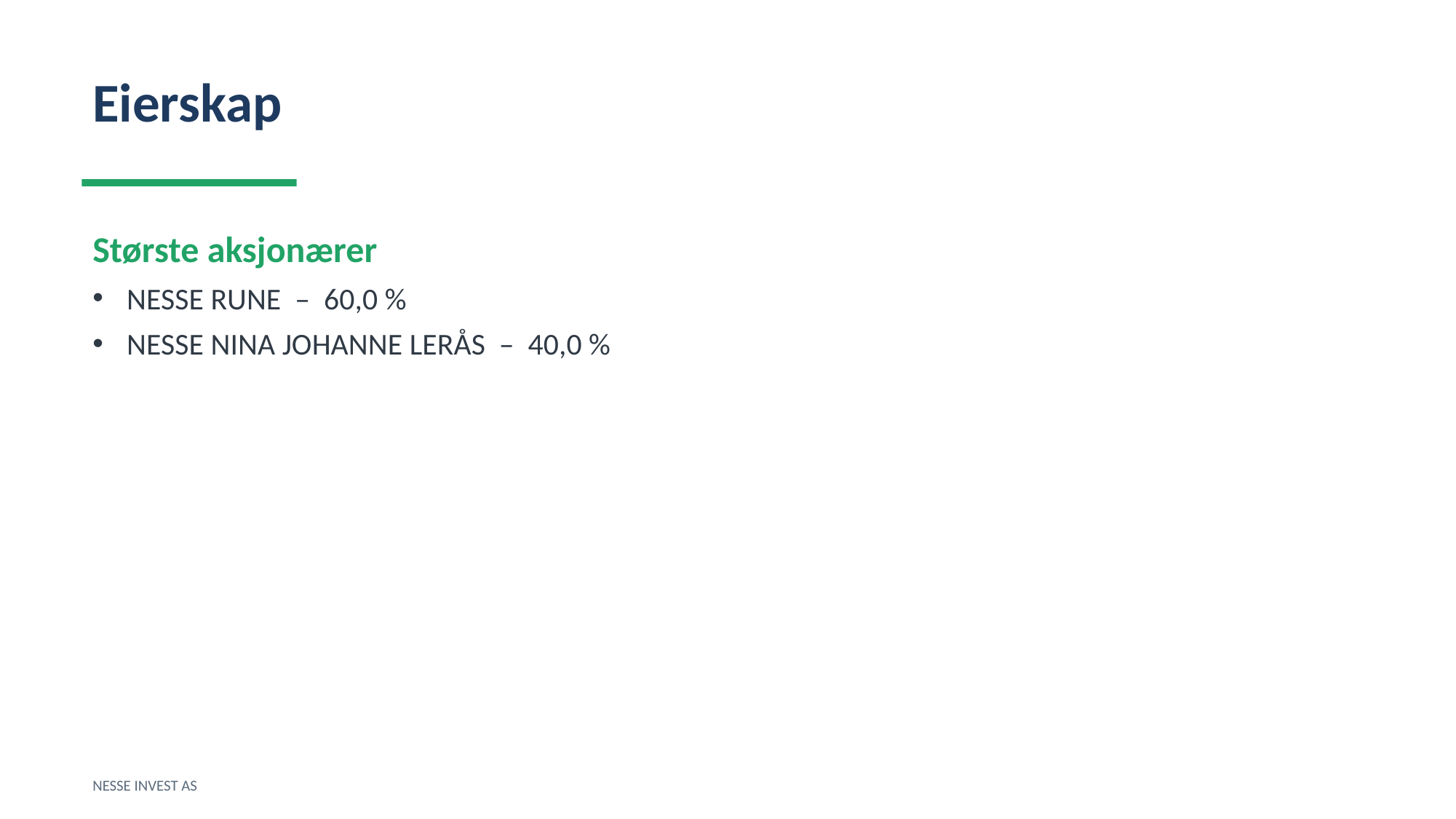

Eierskap

Største aksjonærer
NESSE RUNE  –  60,0 %
NESSE NINA JOHANNE LERÅS  –  40,0 %
NESSE INVEST AS